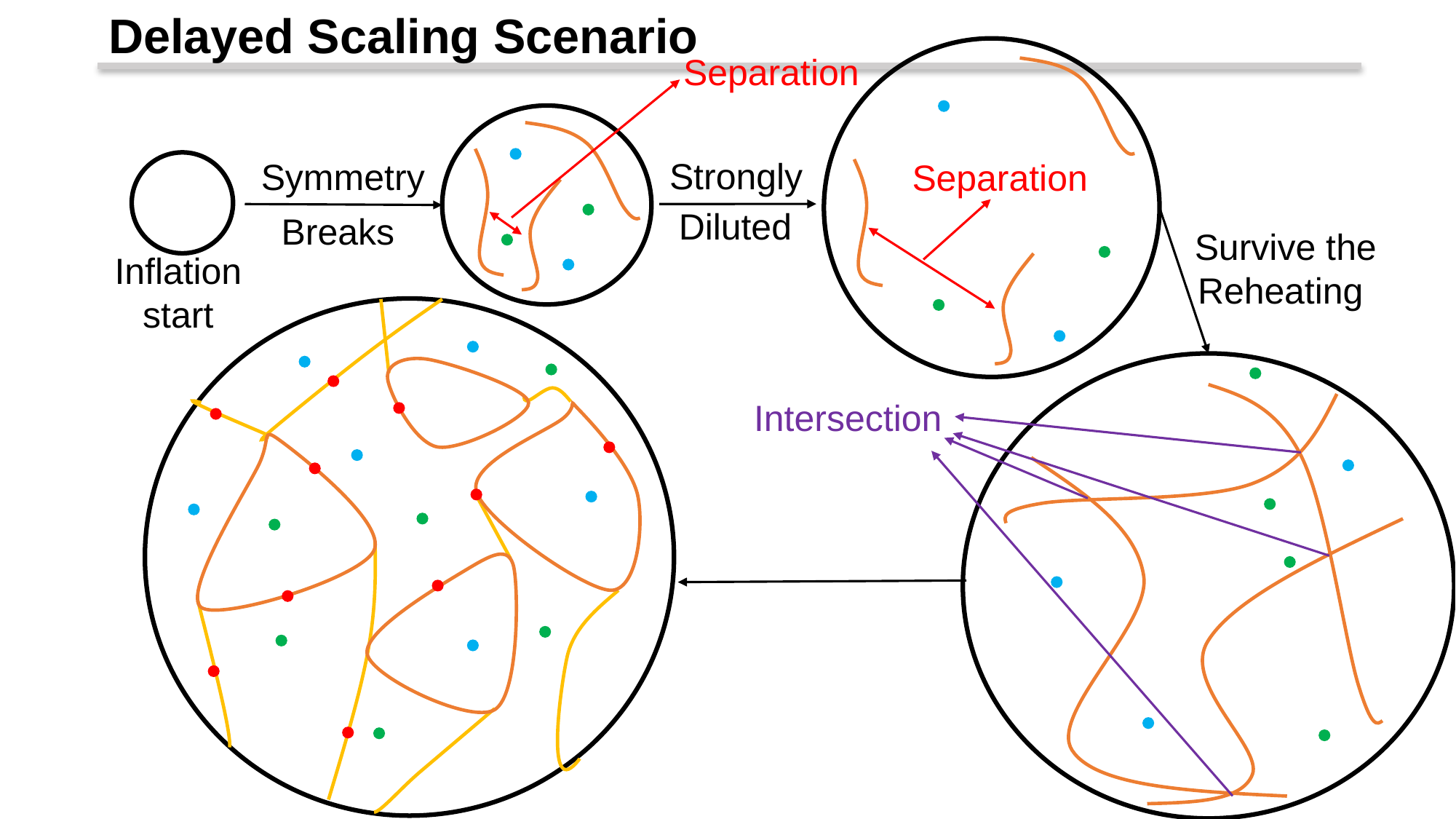

Delayed Scaling Scenario

Separation

Strongly
Symmetry

Separation

Diluted
Breaks

Survive the Reheating

Inflation
start

Intersection